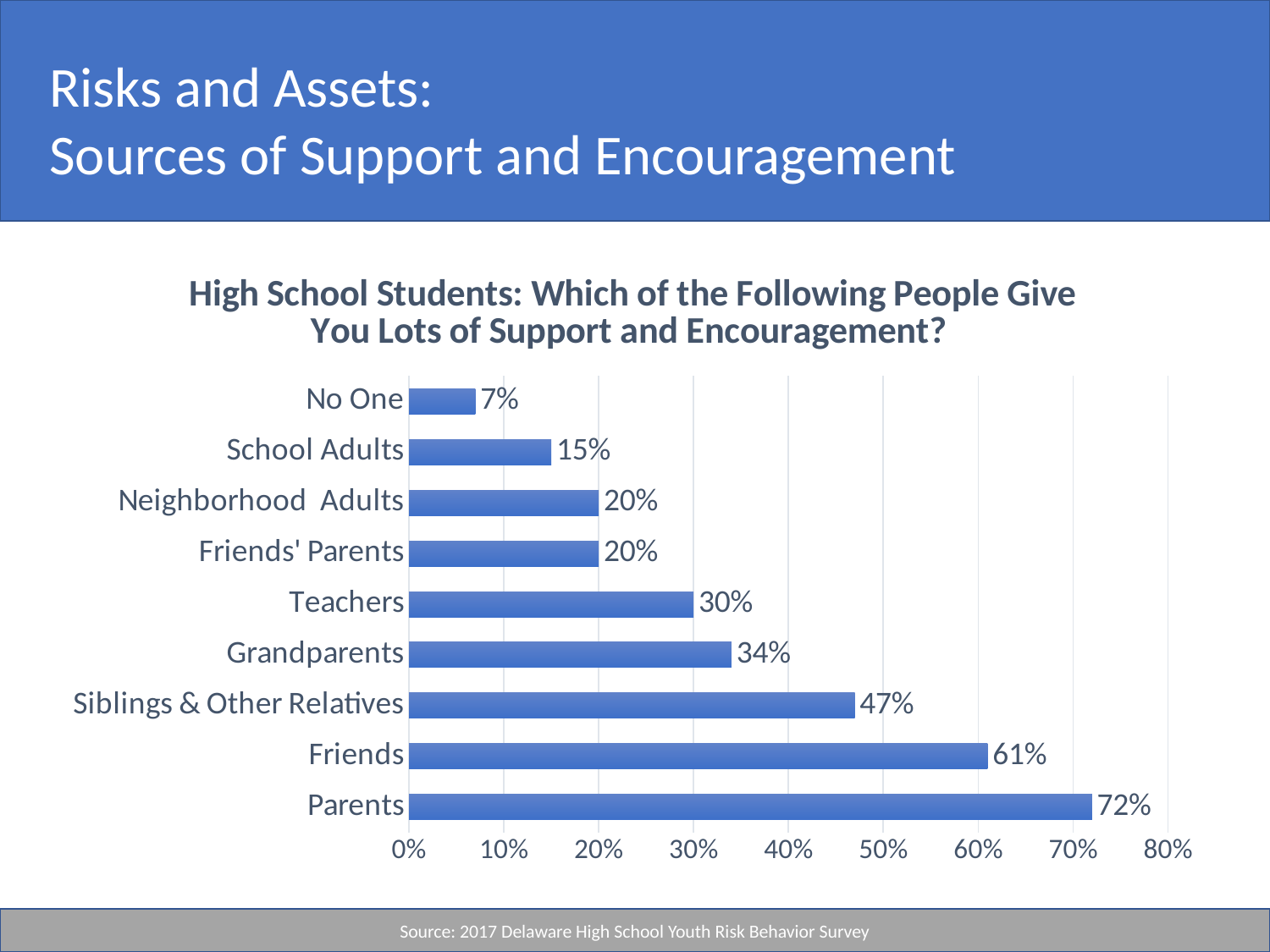

Risks and Assets:
Sources of Support and Encouragement

### Chart: High School Students: Which of the Following People Give You Lots of Support and Encouragement?

| Category | Series 1 |
|---|---|
| Parents | 0.72 |
| Friends | 0.61 |
| Siblings & Other Relatives | 0.47 |
| Grandparents | 0.34 |
| Teachers | 0.3 |
| Friends' Parents | 0.2 |
| Neighborhood  Adults | 0.2 |
| School Adults | 0.15 |
| No One | 0.07 |
Source: 2017 Delaware High School Youth Risk Behavior Survey